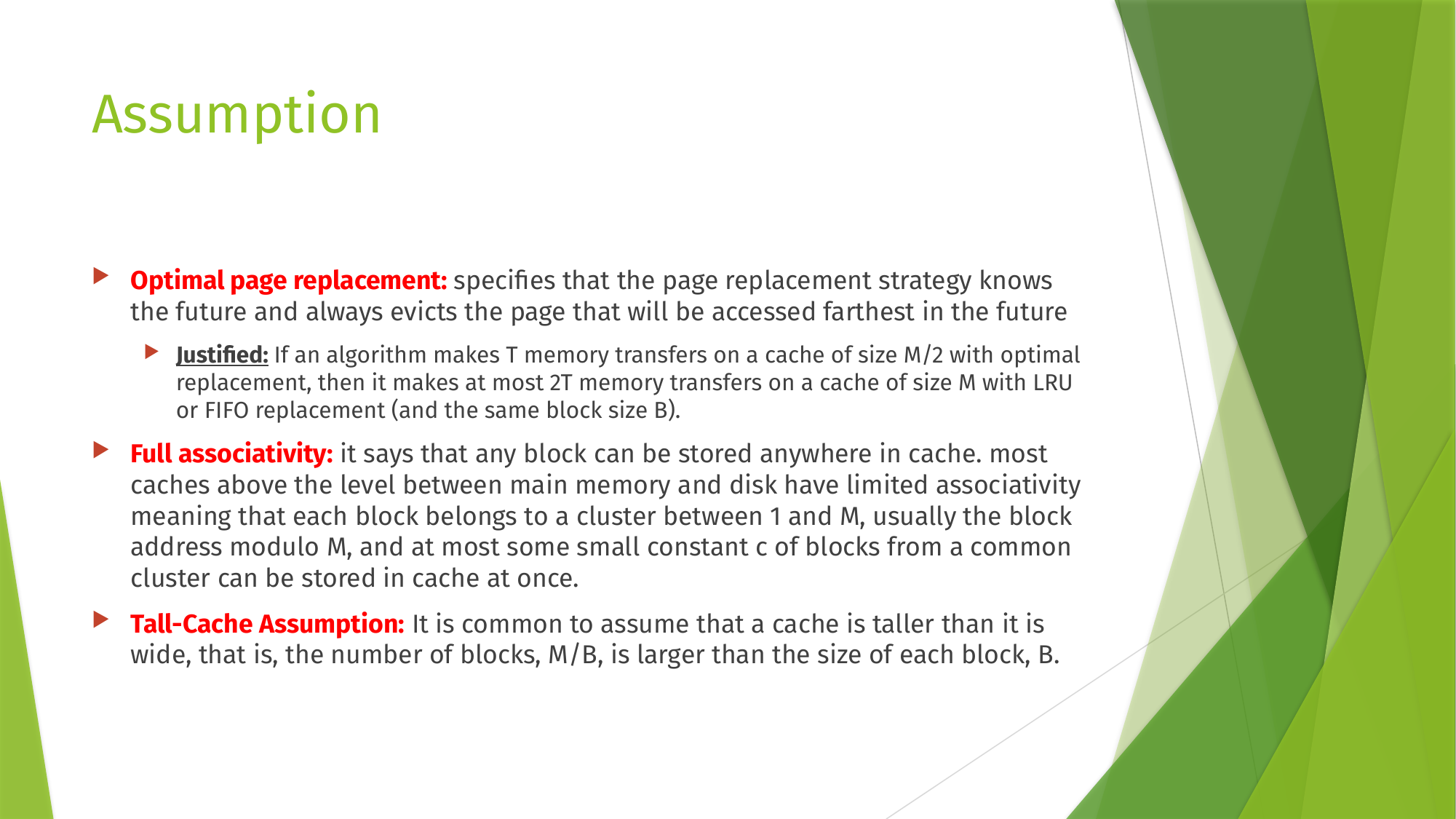

# Assumption
Optimal page replacement: specifies that the page replacement strategy knows the future and always evicts the page that will be accessed farthest in the future
Justified: If an algorithm makes T memory transfers on a cache of size M/2 with optimal replacement, then it makes at most 2T memory transfers on a cache of size M with LRU or FIFO replacement (and the same block size B).
Full associativity: it says that any block can be stored anywhere in cache. most caches above the level between main memory and disk have limited associativity meaning that each block belongs to a cluster between 1 and M, usually the block address modulo M, and at most some small constant c of blocks from a common cluster can be stored in cache at once.
Tall-Cache Assumption: It is common to assume that a cache is taller than it is wide, that is, the number of blocks, M/B, is larger than the size of each block, B.